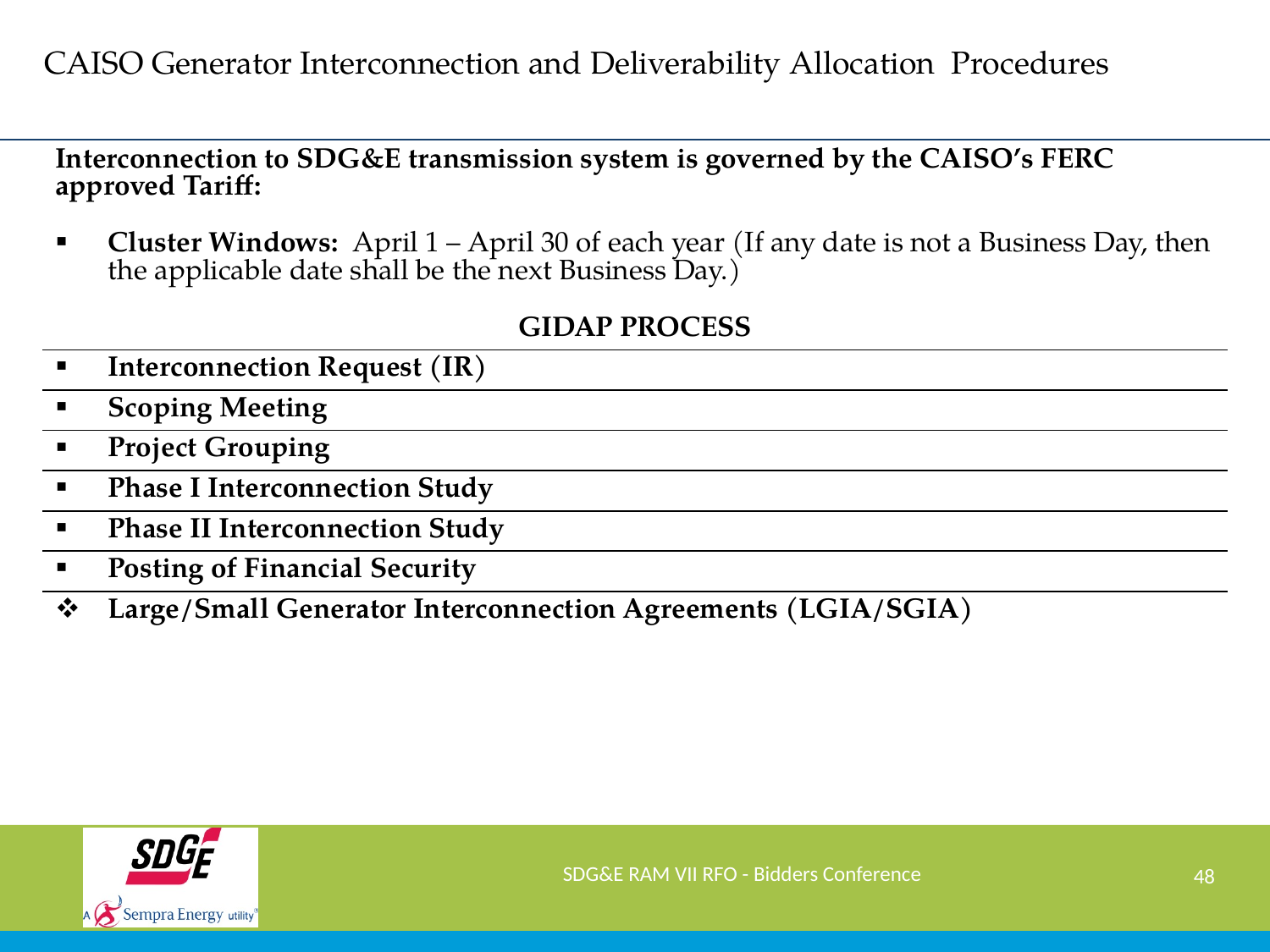

# CAISO Generator Interconnection and Deliverability Allocation  Procedures
| Interconnection to SDG&E transmission system is governed by the CAISO’s FERC approved Tariff: Cluster Windows: April 1 – April 30 of each year (If any date is not a Business Day, then the applicable date shall be the next Business Day.) GIDAP PROCESS |
| --- |
| Interconnection Request (IR) |
| Scoping Meeting |
| Project Grouping |
| Phase I Interconnection Study |
| Phase II Interconnection Study |
| Posting of Financial Security |
| Large/Small Generator Interconnection Agreements (LGIA/SGIA) |
SDG&E RAM VII RFO - Bidders Conference